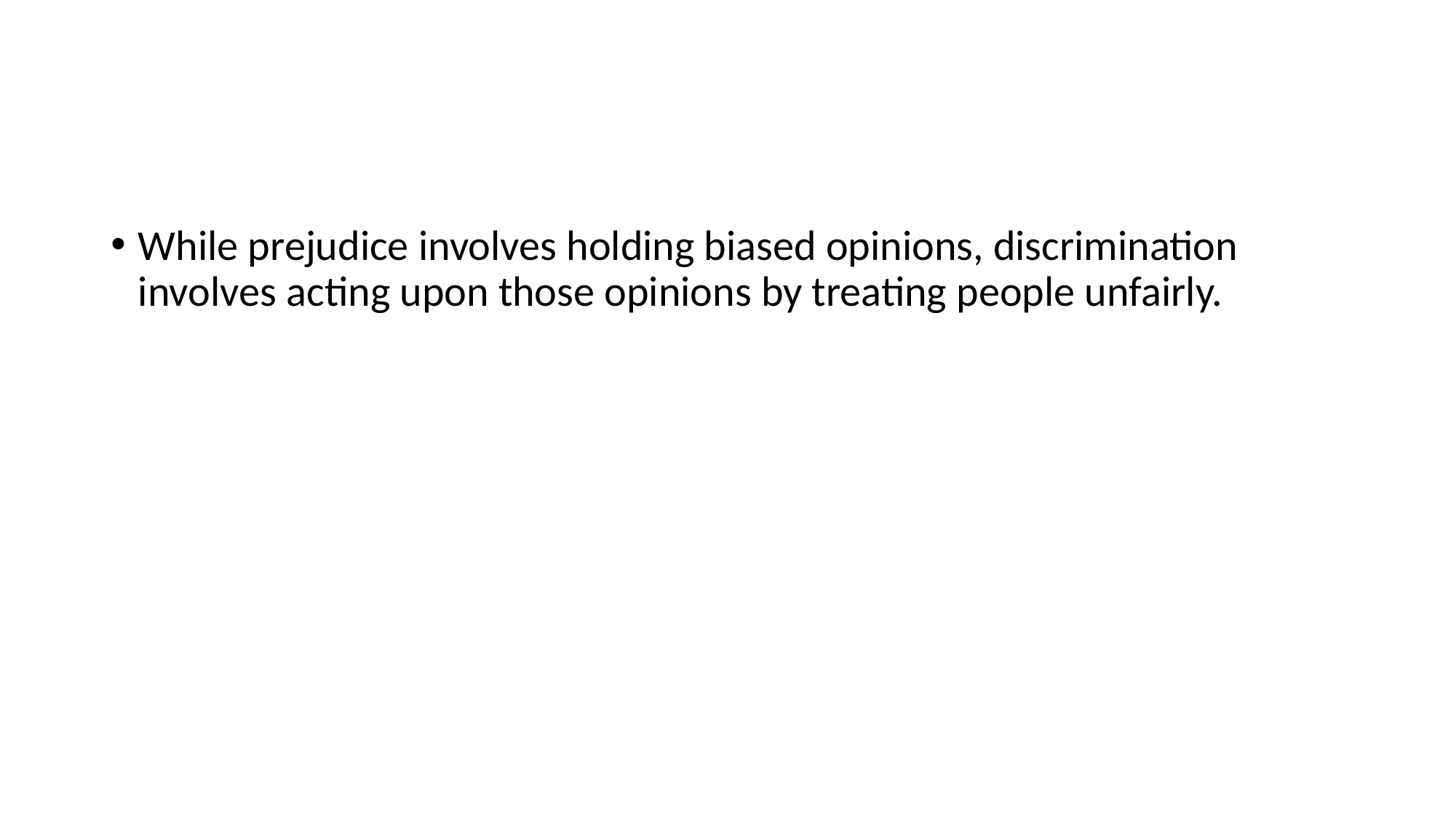

#
While prejudice involves holding biased opinions, discrimination involves acting upon those opinions by treating people unfairly.